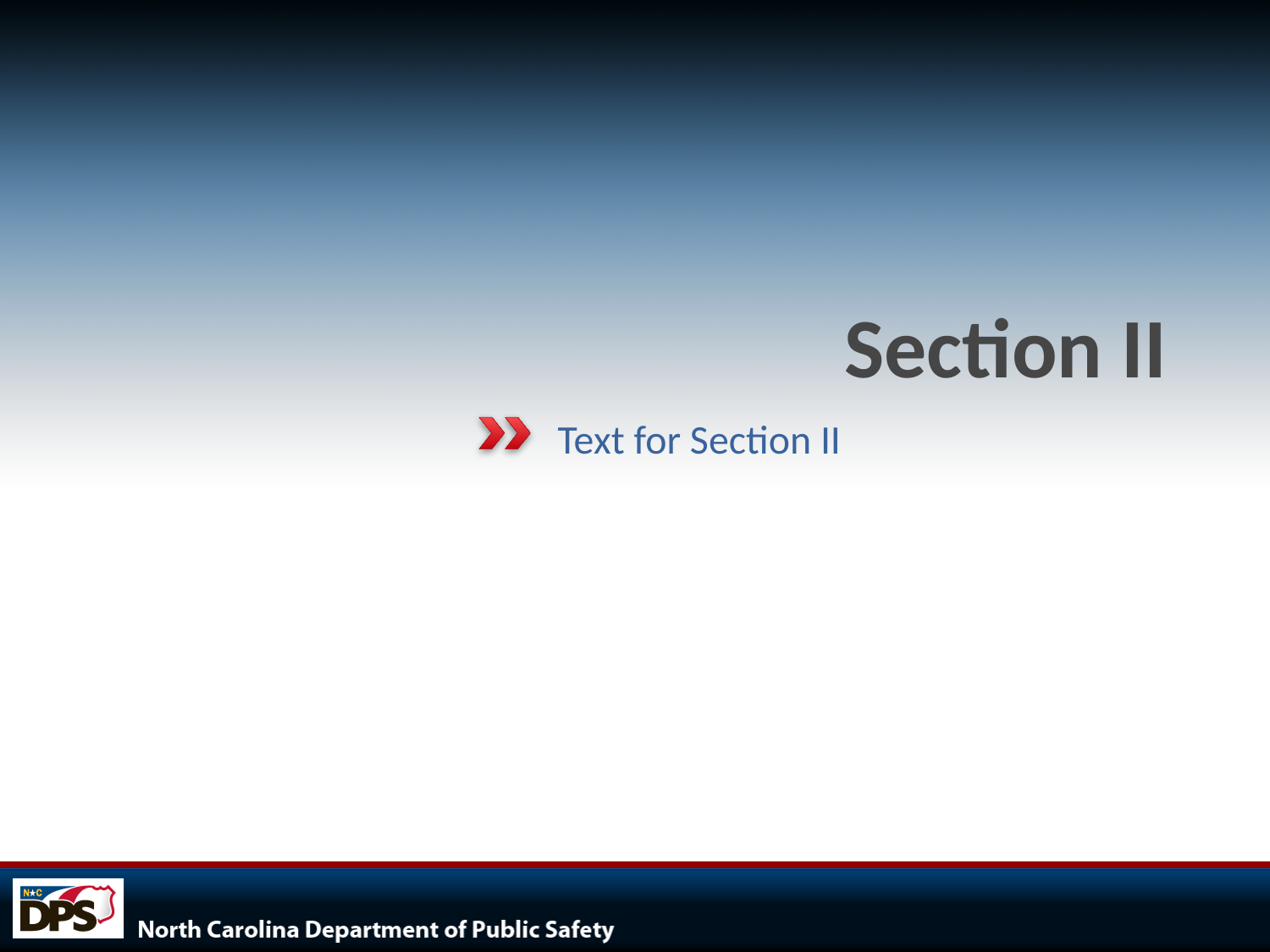

# Section II
Text for Section II